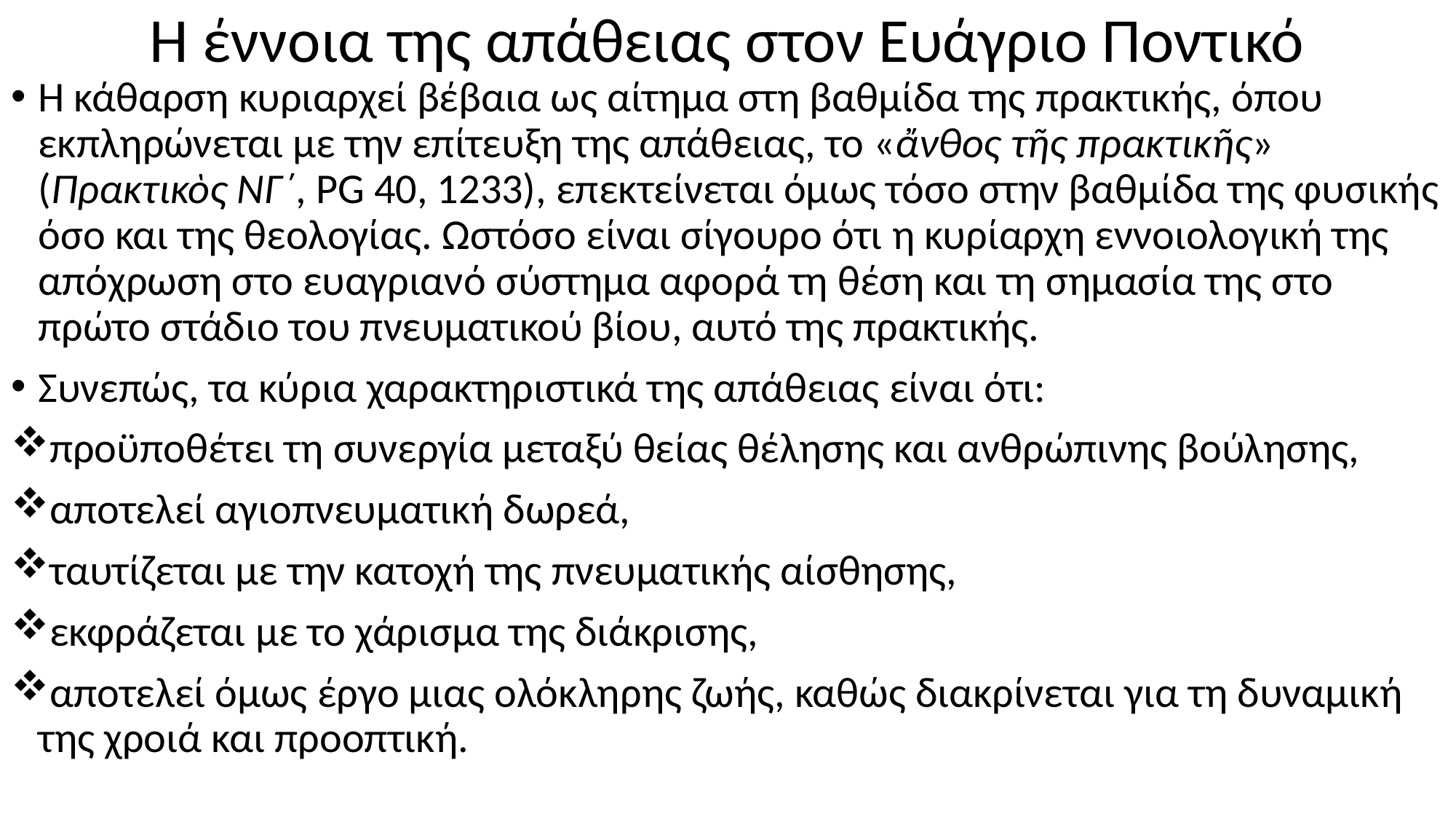

# Η έννοια της απάθειας στον Ευάγριο Ποντικό
Η κάθαρση κυριαρχεί βέβαια ως αίτημα στη βαθμίδα της πρακτικής, όπου εκπληρώνεται με την επίτευξη της απάθειας, το «ἄνθος τῆς πρακτικῆς» (Πρακτικὸς ΝΓ΄, PG 40, 1233), επεκτείνεται όμως τόσο στην βαθμίδα της φυσικής όσο και της θεολογίας. Ωστόσο είναι σίγουρο ότι η κυρίαρχη εννοιολογική της απόχρωση στο ευαγριανό σύστημα αφορά τη θέση και τη σημασία της στο πρώτο στάδιο του πνευματικού βίου, αυτό της πρακτικής.
Συνεπώς, τα κύρια χαρακτηριστικά της απάθειας είναι ότι:
προϋποθέτει τη συνεργία μεταξύ θείας θέλησης και ανθρώπινης βούλησης,
αποτελεί αγιοπνευματική δωρεά,
ταυτίζεται με την κατοχή της πνευματικής αίσθησης,
εκφράζεται με το χάρισμα της διάκρισης,
αποτελεί όμως έργο μιας ολόκληρης ζωής, καθώς διακρίνεται για τη δυναμική της χροιά και προοπτική.